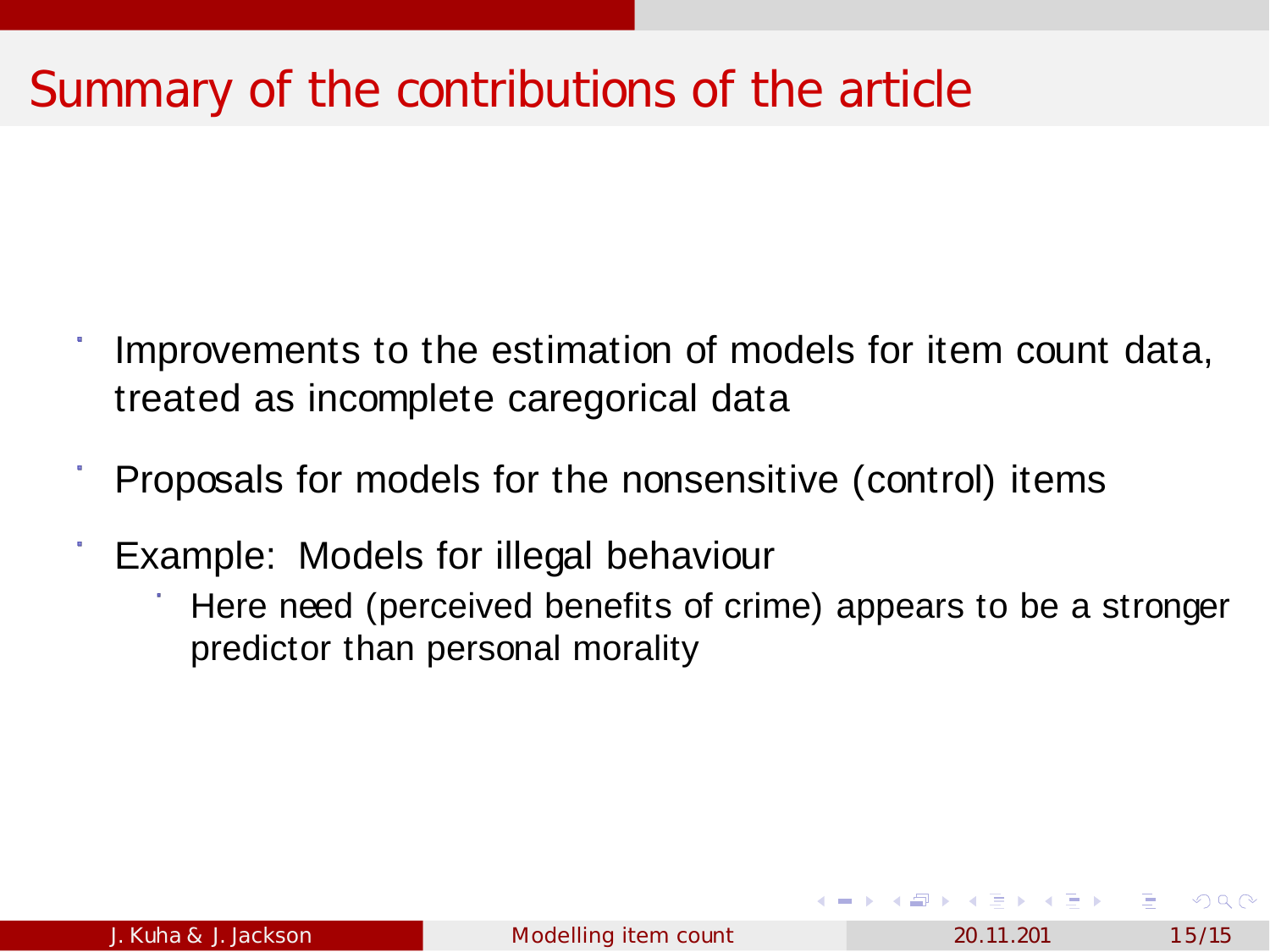

# Summary of the contributions of the article
Improvements to the estimation of models for item count data, treated as incomplete caregorical data
Proposals for models for the nonsensitive (control) items Example:  Models for illegal behaviour
Here need (perceived benefits of crime) appears to be a stronger predictor than personal morality

J. Kuha & J. Jackson
Modelling item count data
20.11.2014
15/15